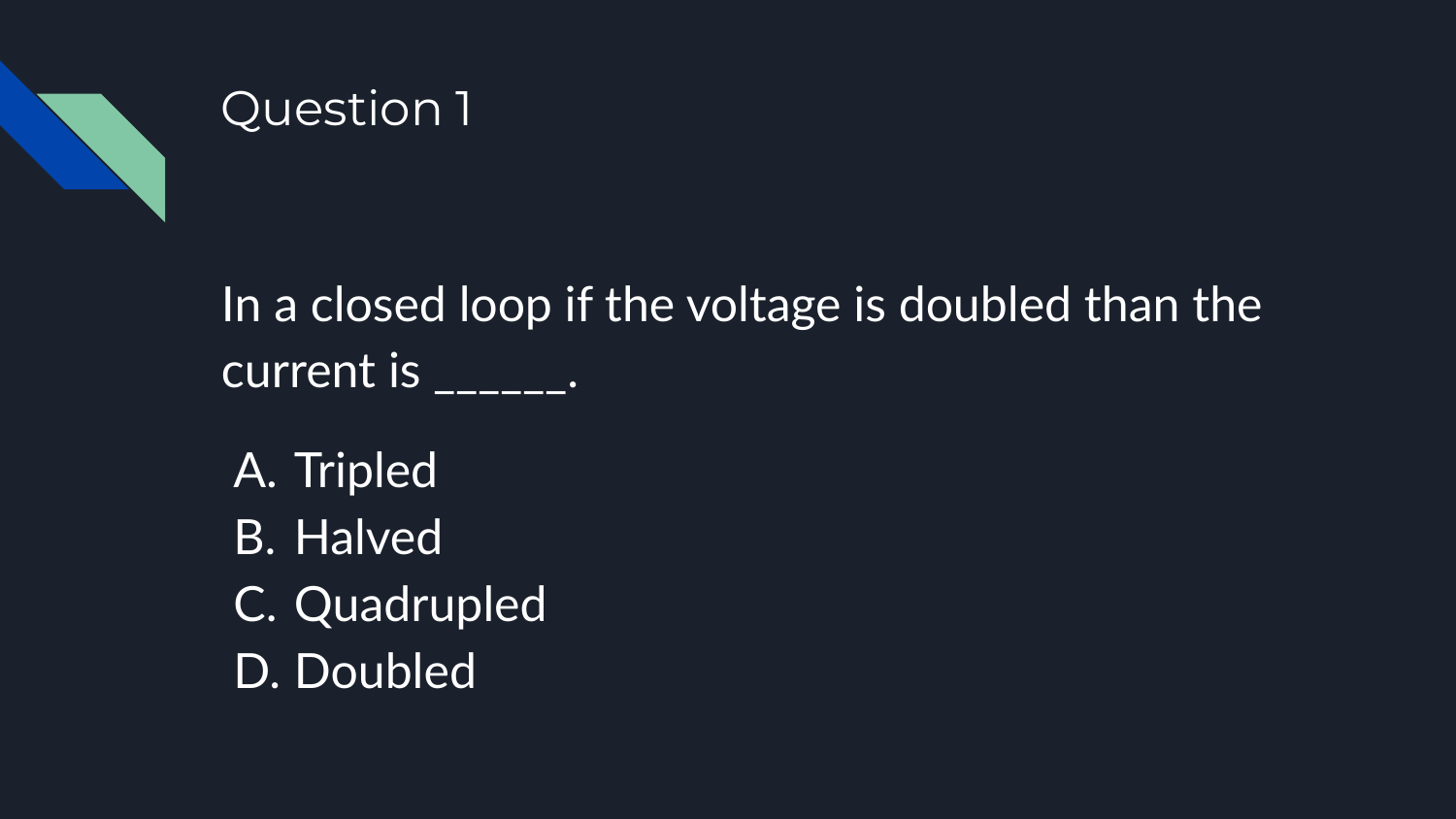

# Question 1
In a closed loop if the voltage is doubled than the current is ______.
Tripled
Halved
Quadrupled
Doubled